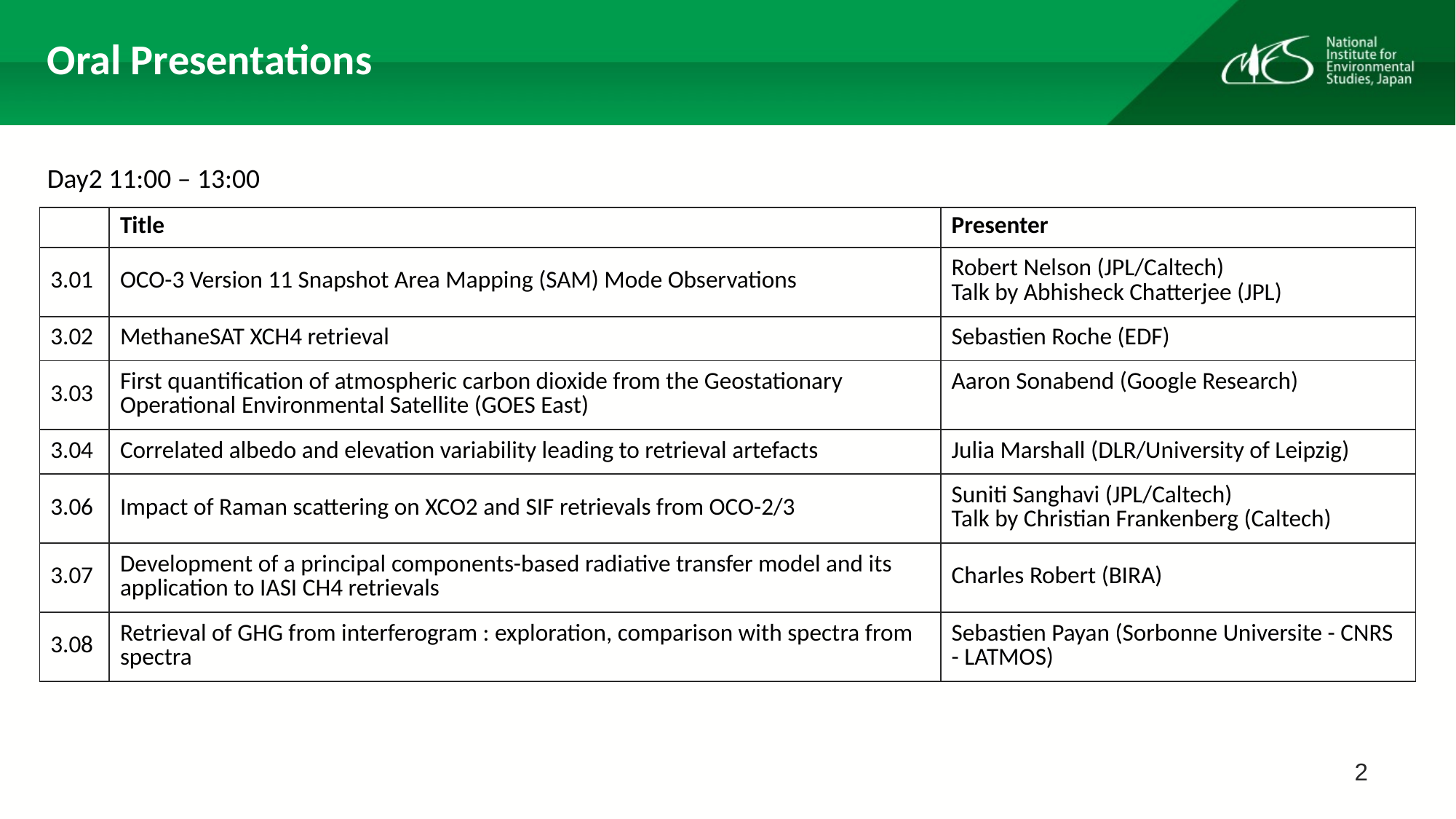

Oral Presentations
Day2 11:00 – 13:00
|  | Title | Presenter |
| --- | --- | --- |
| 3.01 | OCO-3 Version 11 Snapshot Area Mapping (SAM) Mode Observations | Robert Nelson (JPL/Caltech) Talk by Abhisheck Chatterjee (JPL) |
| 3.02 | MethaneSAT XCH4 retrieval | Sebastien Roche (EDF) |
| 3.03 | First quantification of atmospheric carbon dioxide from the Geostationary Operational Environmental Satellite (GOES East) | Aaron Sonabend (Google Research) |
| 3.04 | Correlated albedo and elevation variability leading to retrieval artefacts | Julia Marshall (DLR/University of Leipzig) |
| 3.06 | Impact of Raman scattering on XCO2 and SIF retrievals from OCO-2/3 | Suniti Sanghavi (JPL/Caltech) Talk by Christian Frankenberg (Caltech) |
| 3.07 | Development of a principal components-based radiative transfer model and its application to IASI CH4 retrievals | Charles Robert (BIRA) |
| 3.08 | Retrieval of GHG from interferogram : exploration, comparison with spectra from spectra | Sebastien Payan (Sorbonne Universite - CNRS - LATMOS) |